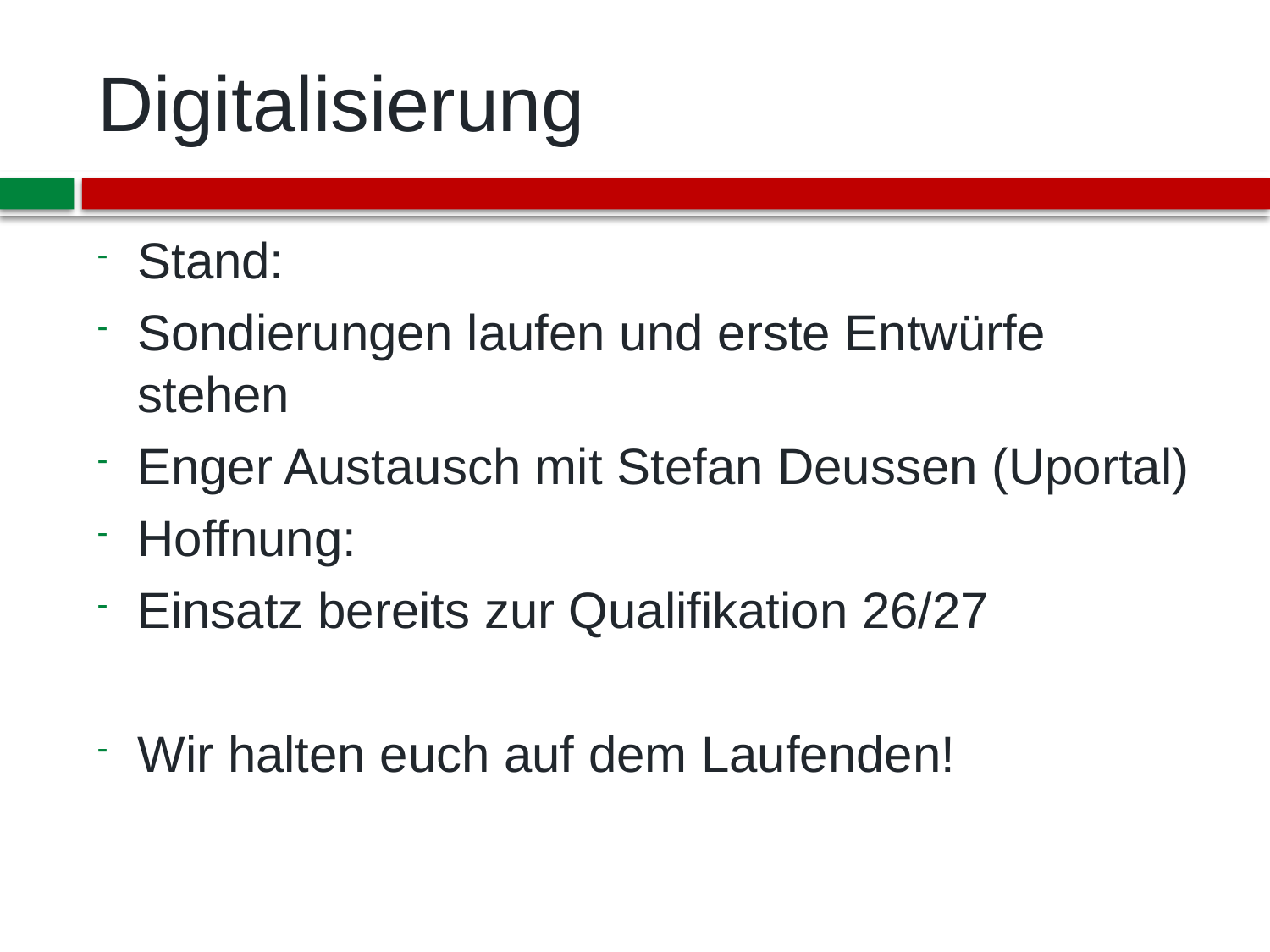

# Digitalisierung
Stand:
Sondierungen laufen und erste Entwürfe stehen
Enger Austausch mit Stefan Deussen (Uportal)
Hoffnung:
Einsatz bereits zur Qualifikation 26/27

Wir halten euch auf dem Laufenden!